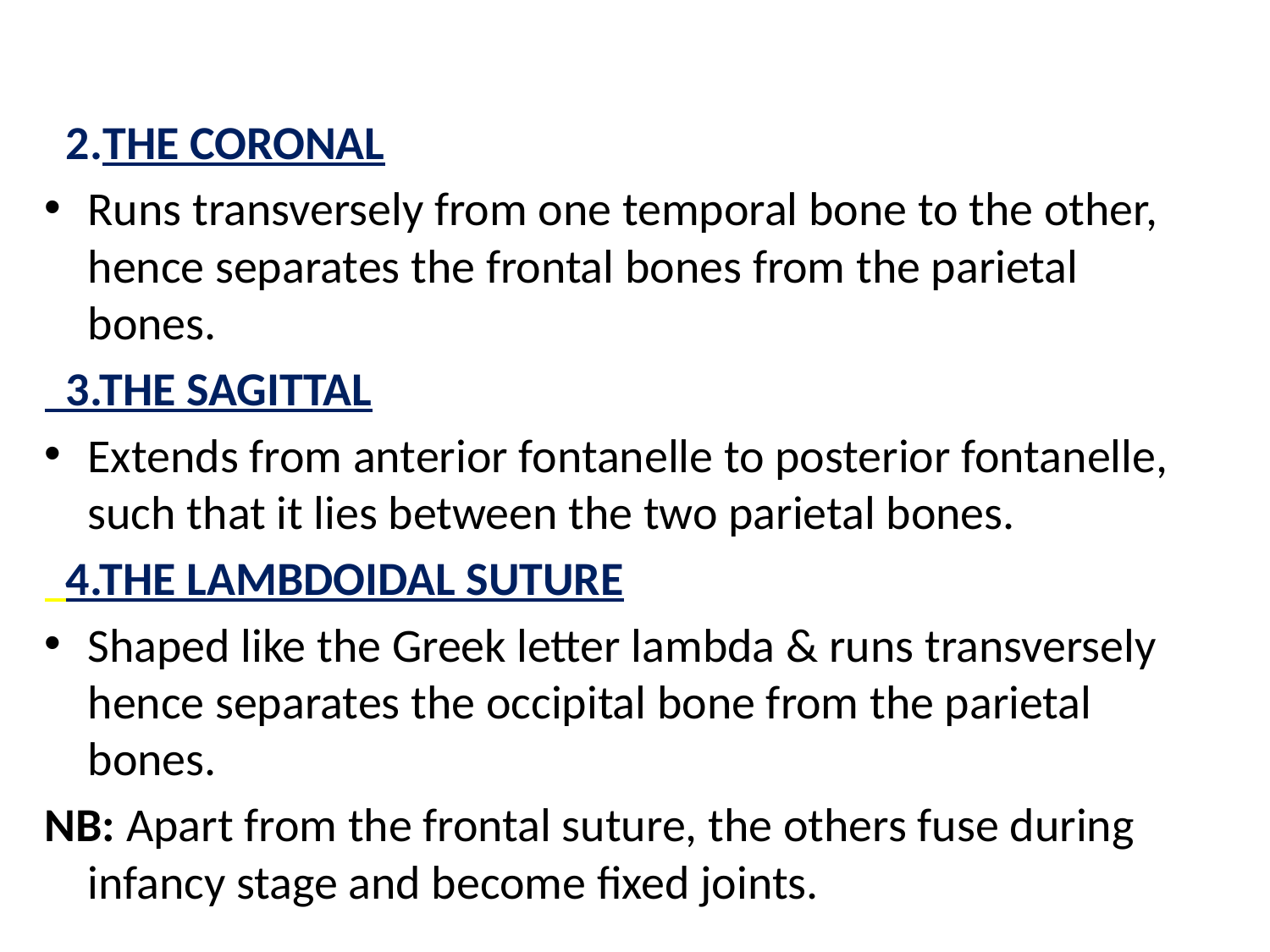

2.THE CORONAL
Runs transversely from one temporal bone to the other, hence separates the frontal bones from the parietal bones.
  3.THE SAGITTAL
Extends from anterior fontanelle to posterior fontanelle, such that it lies between the two parietal bones.
  4.THE LAMBDOIDAL SUTURE
Shaped like the Greek letter lambda & runs transversely hence separates the occipital bone from the parietal bones.
NB: Apart from the frontal suture, the others fuse during infancy stage and become fixed joints.